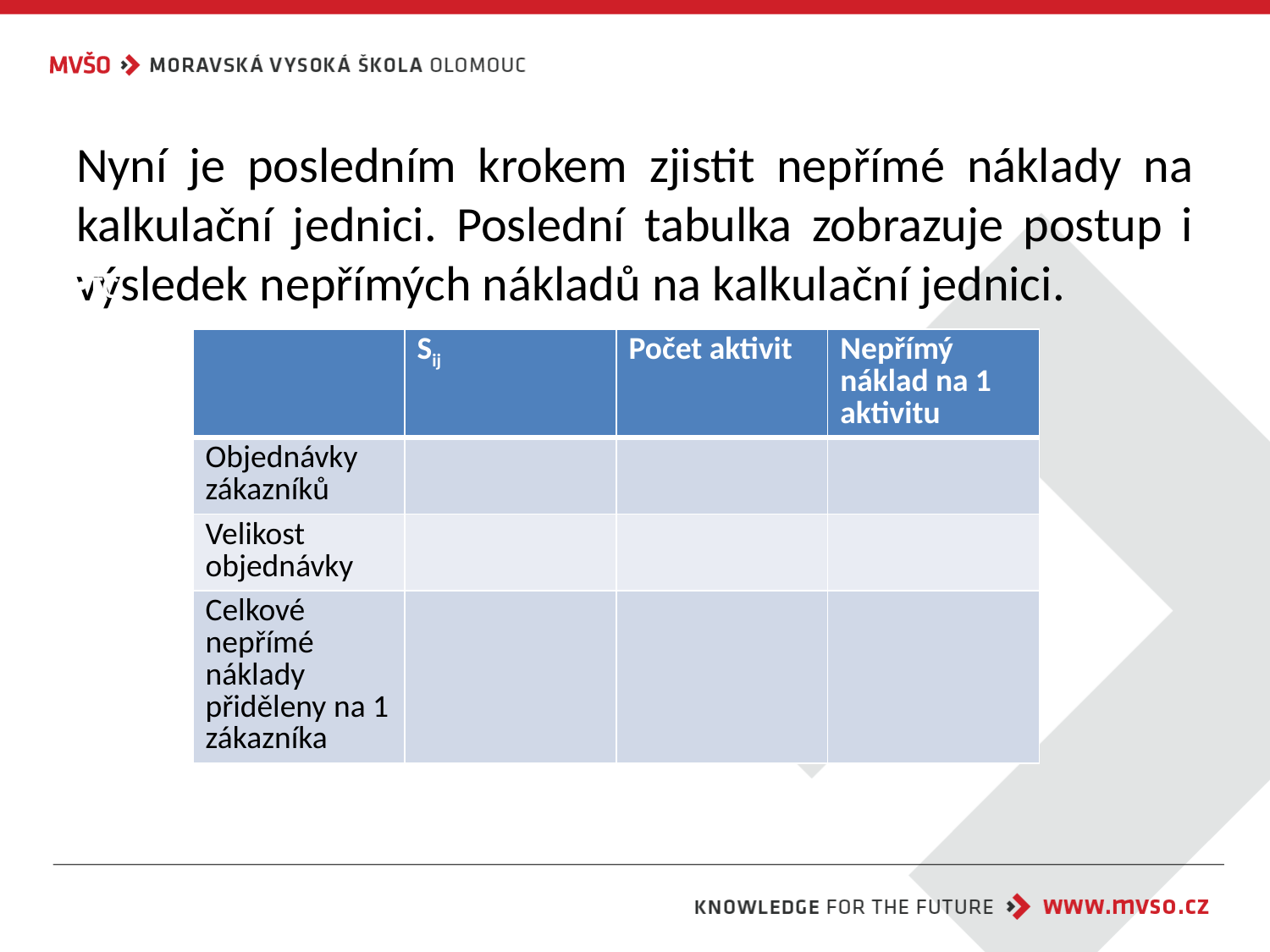

# Nyní je posledním krokem zjistit nepřímé náklady na kalkulační jednici. Poslední tabulka zobrazuje postup i výsledek nepřímých nákladů na kalkulační jednici.

TC
VZ
Sij = TC/VZ
|  | Sij | Počet aktivit | Nepřímý náklad na 1 aktivitu |
| --- | --- | --- | --- |
| Objednávky zákazníků |  |  |  |
| Velikost objednávky |  |  |  |
| Celkové nepřímé náklady přiděleny na 1 zákazníka |  |  |  |